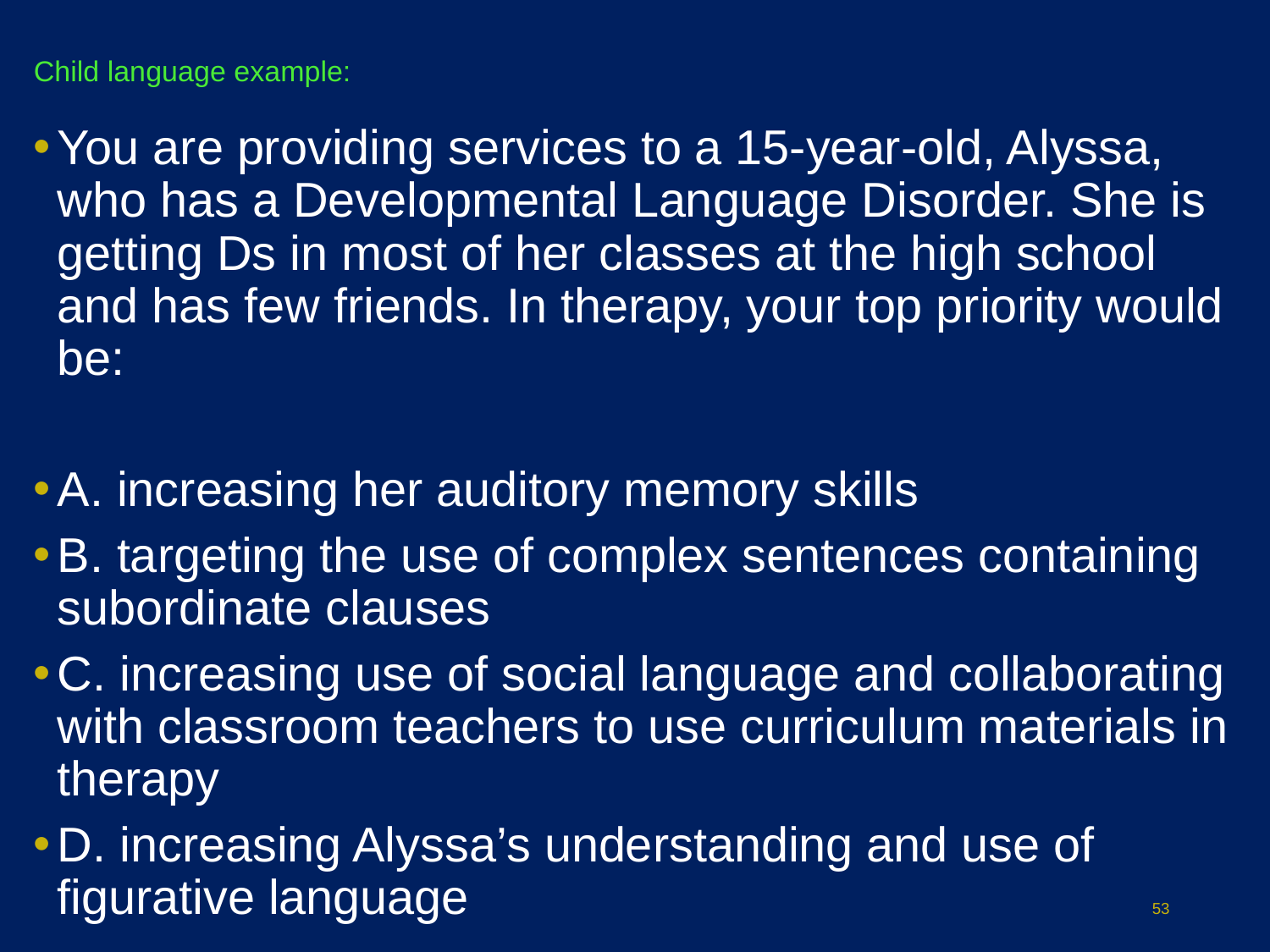

# Child language example:
You are providing services to a 15-year-old, Alyssa, who has a Developmental Language Disorder. She is getting Ds in most of her classes at the high school and has few friends. In therapy, your top priority would be:

A. increasing her auditory memory skills
B. targeting the use of complex sentences containing subordinate clauses
C. increasing use of social language and collaborating with classroom teachers to use curriculum materials in therapy
D. increasing Alyssa’s understanding and use of figurative language
53